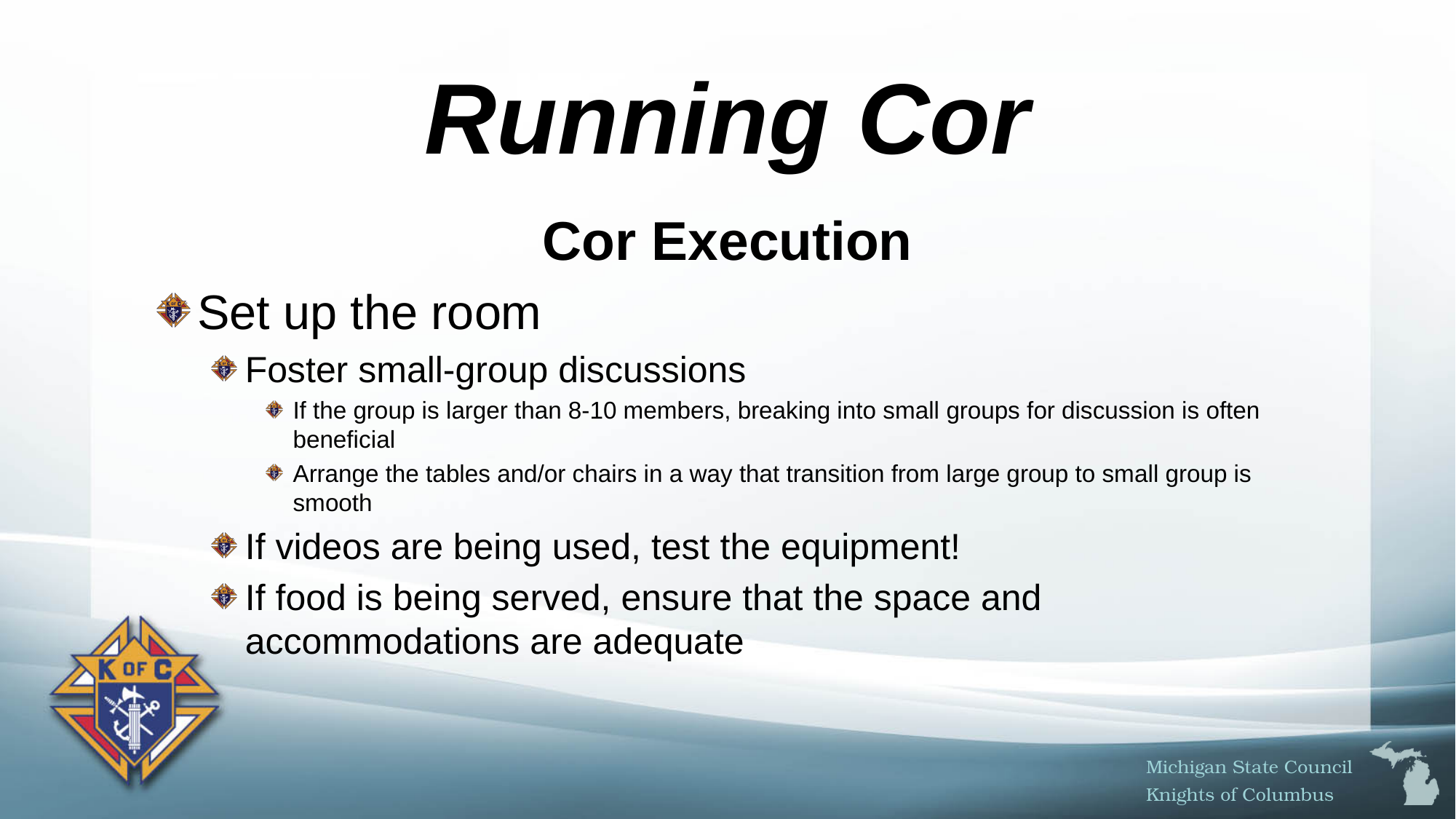

# Running Cor
Cor Execution
Set up the room
Foster small-group discussions
If the group is larger than 8-10 members, breaking into small groups for discussion is often beneficial
Arrange the tables and/or chairs in a way that transition from large group to small group is smooth
If videos are being used, test the equipment!
If food is being served, ensure that the space and accommodations are adequate